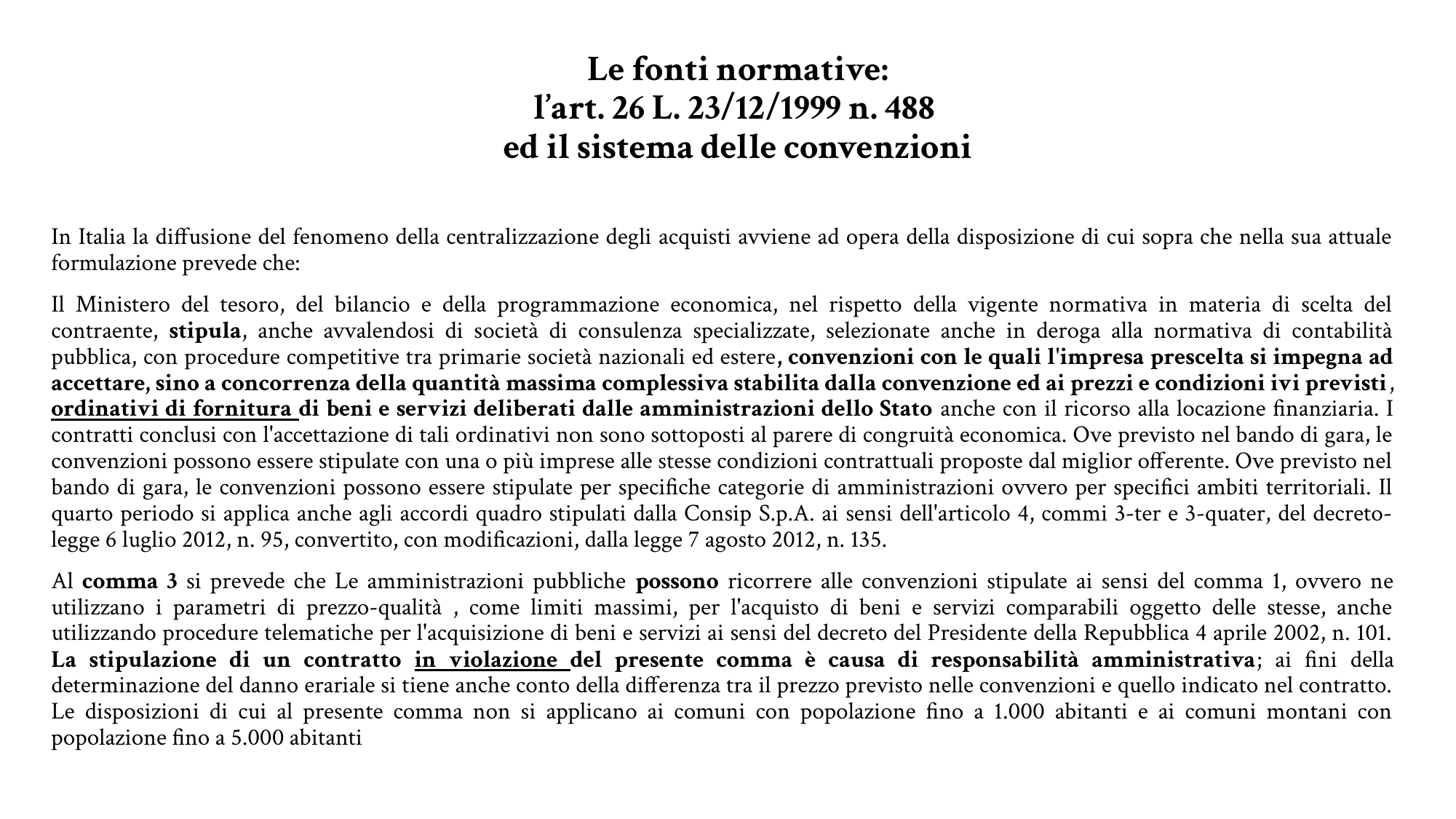

# Le fonti normative: l’art. 26 L. 23/12/1999 n. 488 ed il sistema delle convenzioni
In Italia la diffusione del fenomeno della centralizzazione degli acquisti avviene ad opera della disposizione di cui sopra che nella sua attuale formulazione prevede che:
Il Ministero del tesoro, del bilancio e della programmazione economica, nel rispetto della vigente normativa in materia di scelta del contraente, stipula, anche avvalendosi di società di consulenza specializzate, selezionate anche in deroga alla normativa di contabilità pubblica, con procedure competitive tra primarie società nazionali ed estere, convenzioni con le quali l'impresa prescelta si impegna ad accettare, sino a concorrenza della quantità massima complessiva stabilita dalla convenzione ed ai prezzi e condizioni ivi previsti, ordinativi di fornitura di beni e servizi deliberati dalle amministrazioni dello Stato anche con il ricorso alla locazione finanziaria. I contratti conclusi con l'accettazione di tali ordinativi non sono sottoposti al parere di congruità economica. Ove previsto nel bando di gara, le convenzioni possono essere stipulate con una o più imprese alle stesse condizioni contrattuali proposte dal miglior offerente. Ove previsto nel bando di gara, le convenzioni possono essere stipulate per specifiche categorie di amministrazioni ovvero per specifici ambiti territoriali. Il quarto periodo si applica anche agli accordi quadro stipulati dalla Consip S.p.A. ai sensi dell'articolo 4, commi 3-ter e 3-quater, del decreto-legge 6 luglio 2012, n. 95, convertito, con modificazioni, dalla legge 7 agosto 2012, n. 135.
Al comma 3 si prevede che Le amministrazioni pubbliche possono ricorrere alle convenzioni stipulate ai sensi del comma 1, ovvero ne utilizzano i parametri di prezzo-qualità , come limiti massimi, per l'acquisto di beni e servizi comparabili oggetto delle stesse, anche utilizzando procedure telematiche per l'acquisizione di beni e servizi ai sensi del decreto del Presidente della Repubblica 4 aprile 2002, n. 101. La stipulazione di un contratto in violazione del presente comma è causa di responsabilità amministrativa; ai fini della determinazione del danno erariale si tiene anche conto della differenza tra il prezzo previsto nelle convenzioni e quello indicato nel contratto. Le disposizioni di cui al presente comma non si applicano ai comuni con popolazione fino a 1.000 abitanti e ai comuni montani con popolazione fino a 5.000 abitanti